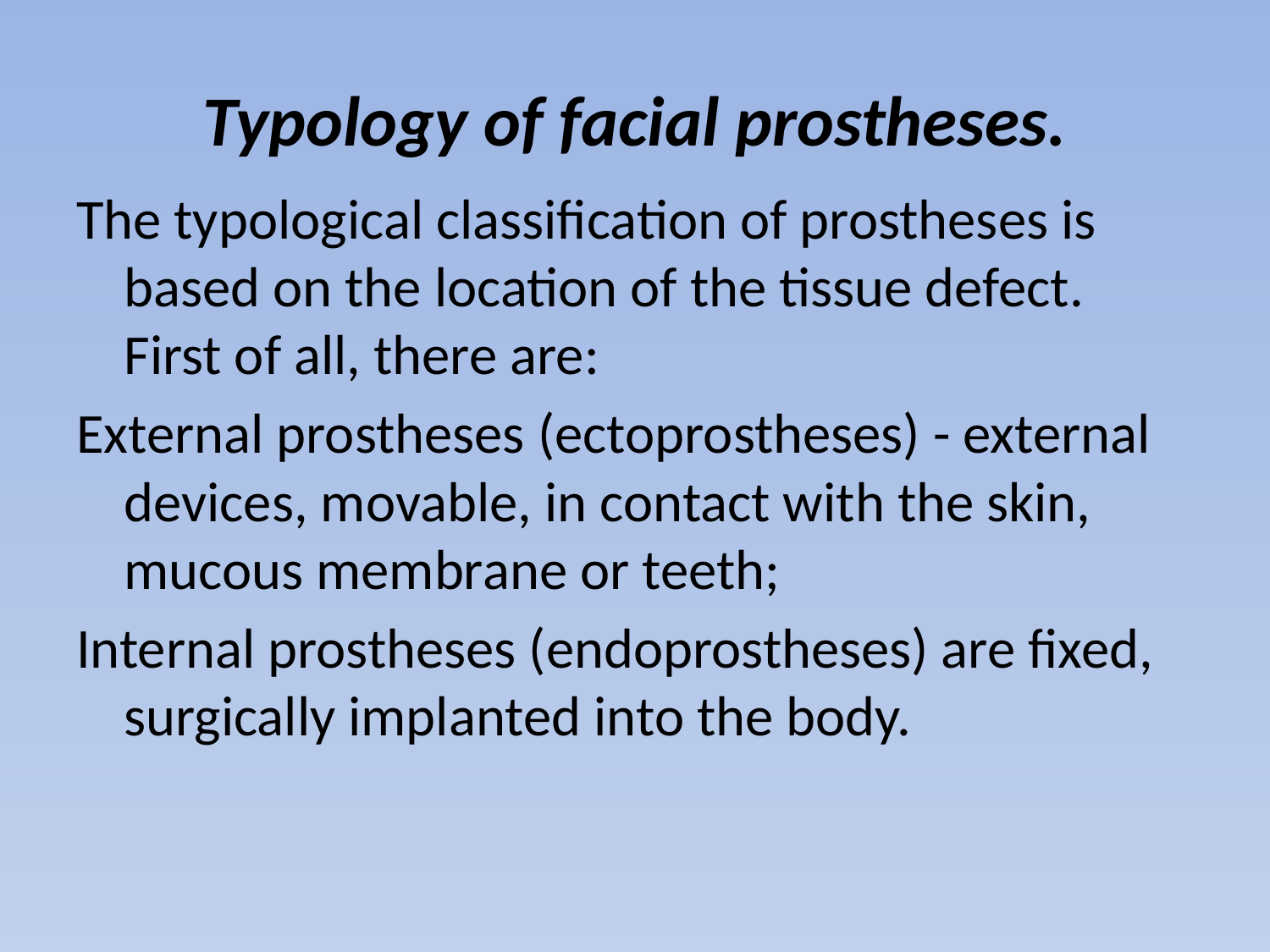

# Typology of facial prostheses.
The typological classification of prostheses is based on the location of the tissue defect. First of all, there are:
External prostheses (ectoprostheses) - external devices, movable, in contact with the skin, mucous membrane or teeth;
Internal prostheses (endoprostheses) are fixed, surgically implanted into the body.